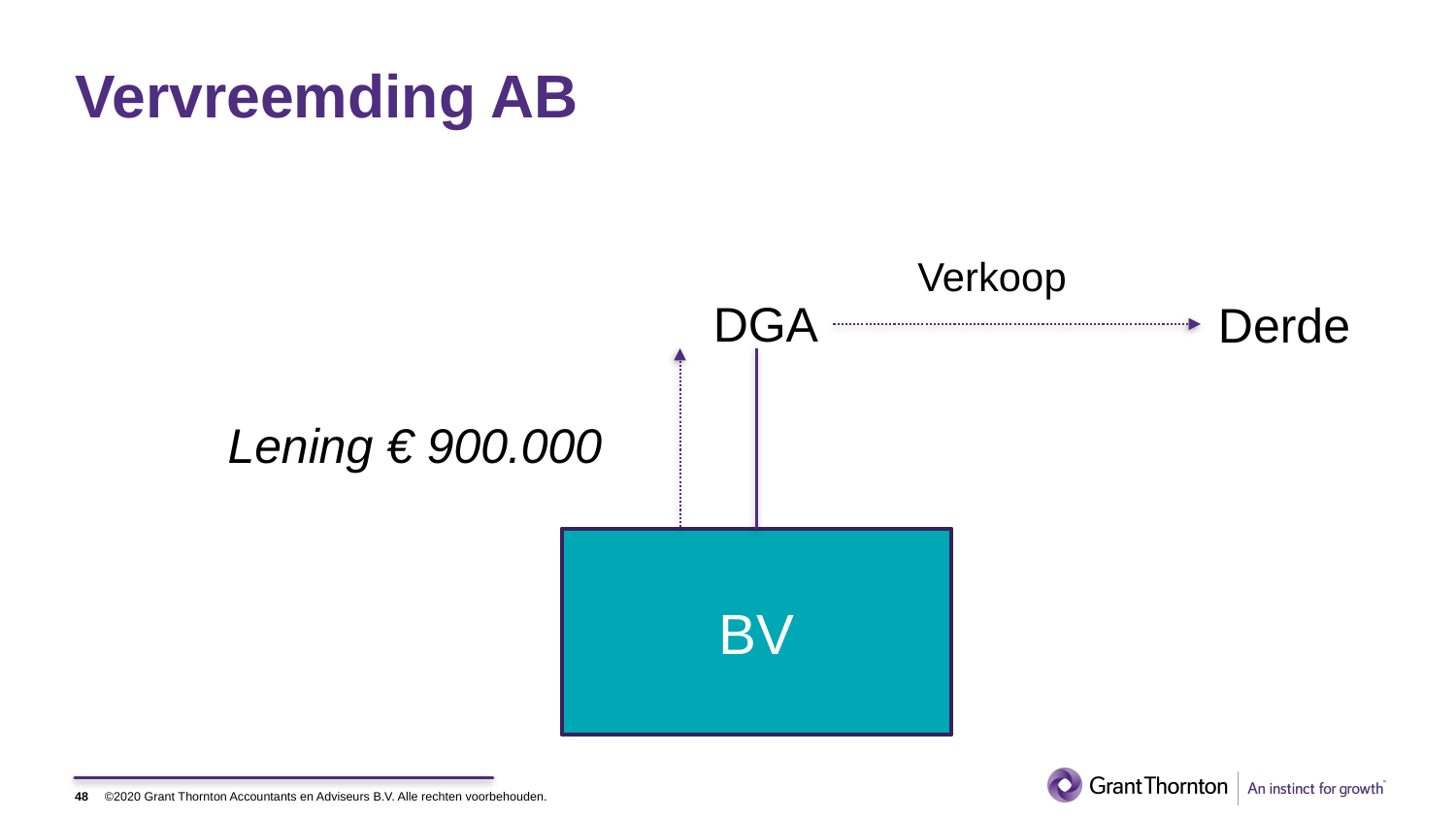

# Vervreemding AB
Verkoop
DGA
Derde
Lening € 900.000
BV
48